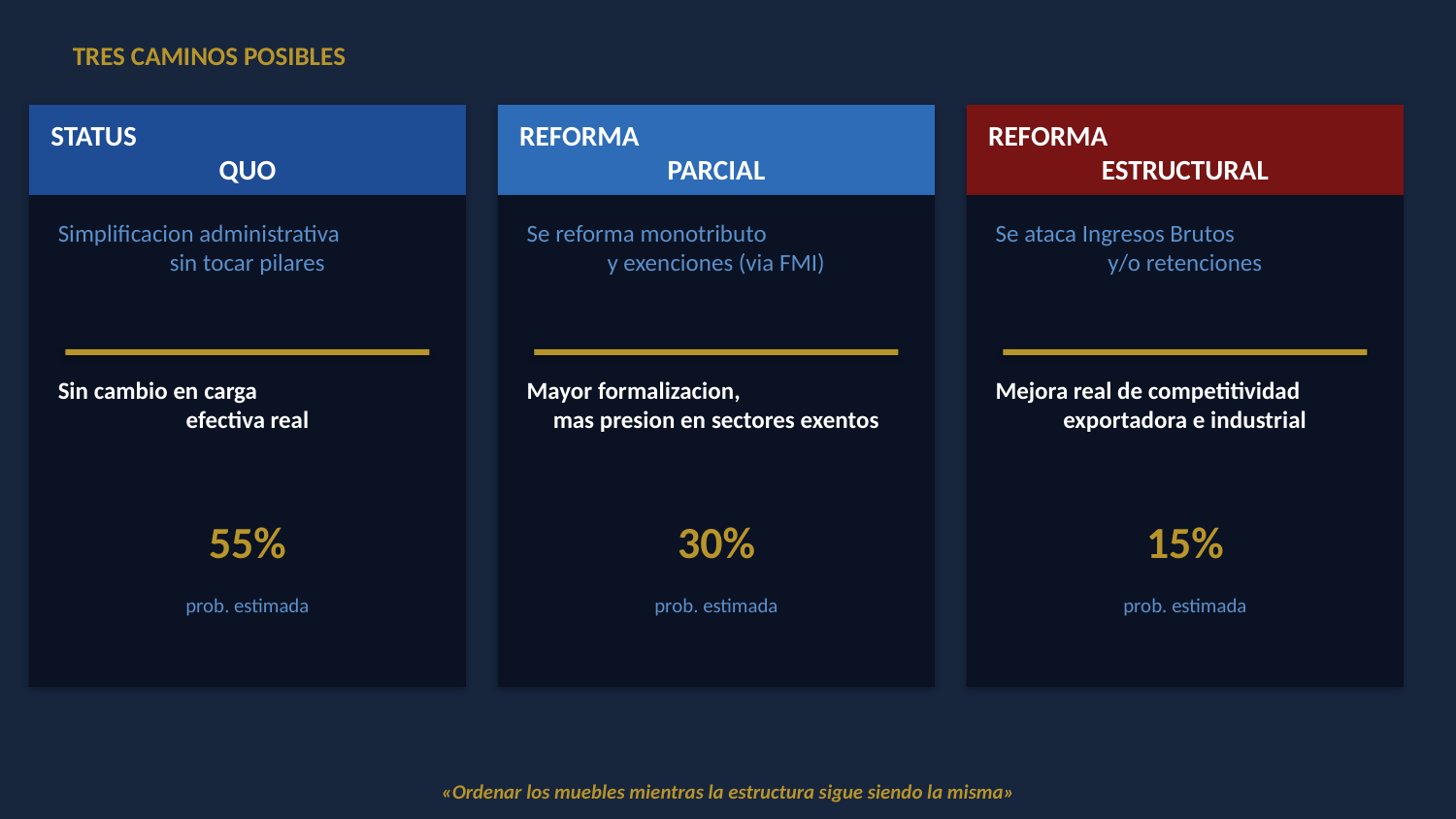

TRES CAMINOS POSIBLES

STATUS
QUO
REFORMA
PARCIAL
REFORMA
ESTRUCTURAL

Simplificacion administrativa
sin tocar pilares
Se reforma monotributo
y exenciones (via FMI)
Se ataca Ingresos Brutos
y/o retenciones

Sin cambio en carga
efectiva real
Mayor formalizacion,
mas presion en sectores exentos
Mejora real de competitividad
exportadora e industrial
55%
30%
15%
prob. estimada
prob. estimada
prob. estimada
«Ordenar los muebles mientras la estructura sigue siendo la misma»